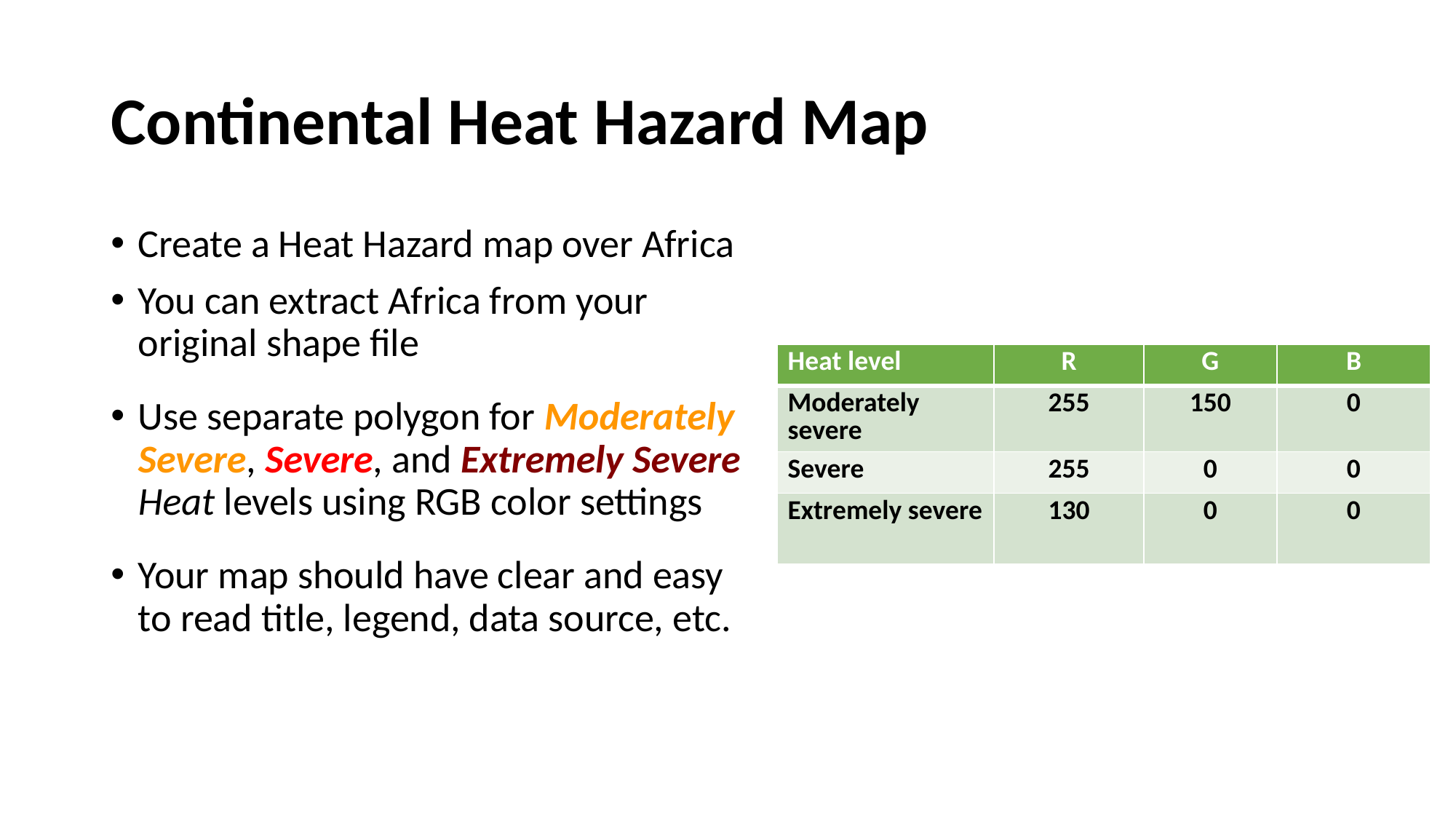

# Continental Heat Hazard Map
Create a Heat Hazard map over Africa
You can extract Africa from your original shape file
Use separate polygon for Moderately Severe, Severe, and Extremely Severe Heat levels using RGB color settings
Your map should have clear and easy to read title, legend, data source, etc.
| Heat level | R | G | B |
| --- | --- | --- | --- |
| Moderately severe | 255 | 150 | 0 |
| Severe | 255 | 0 | 0 |
| Extremely severe | 130 | 0 | 0 |